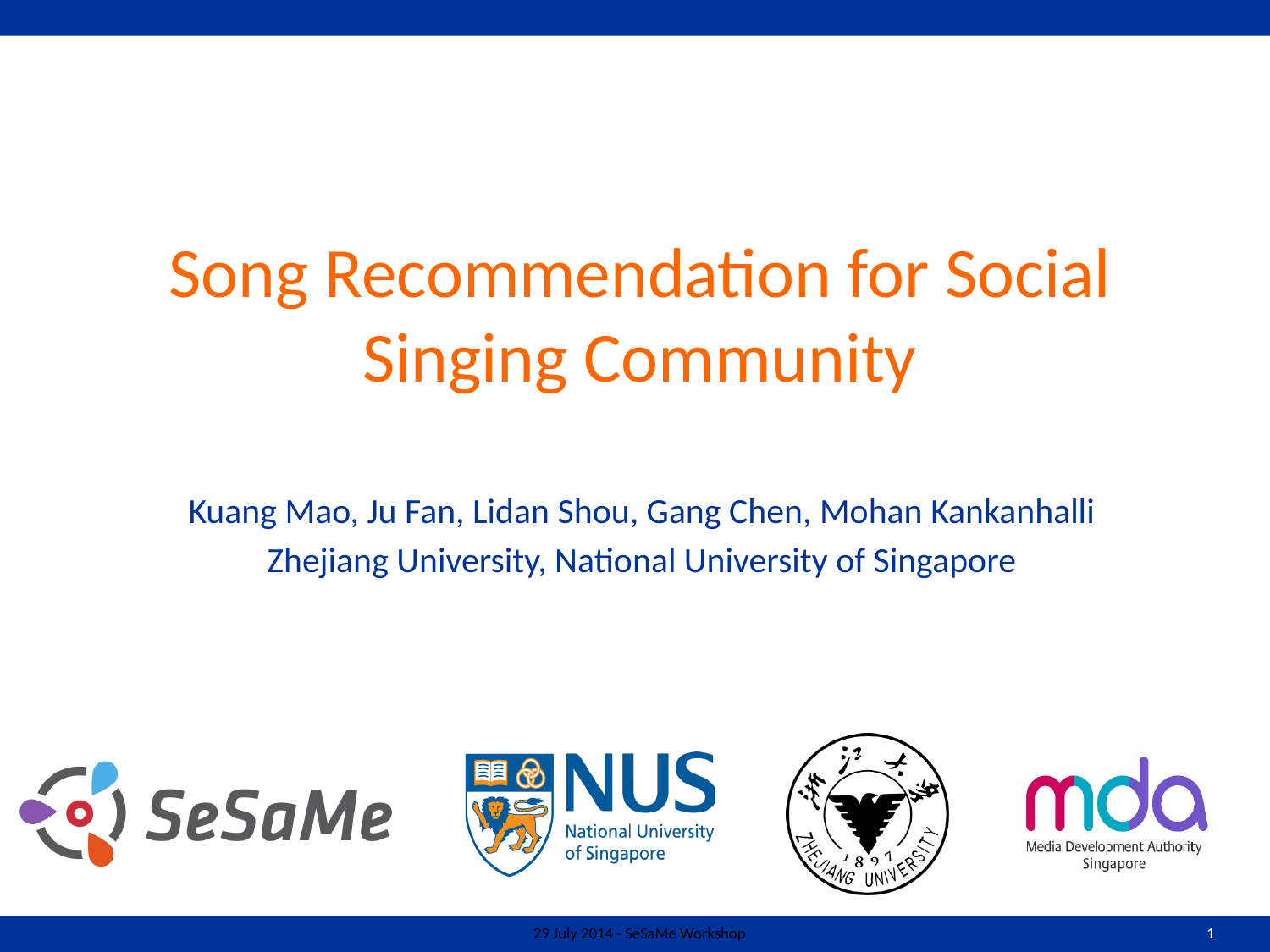

# Song Recommendation for Social Singing Community
Kuang Mao, Ju Fan, Lidan Shou, Gang Chen, Mohan Kankanhalli
Zhejiang University, National University of Singapore
29 July 2014 - SeSaMe Workshop
1